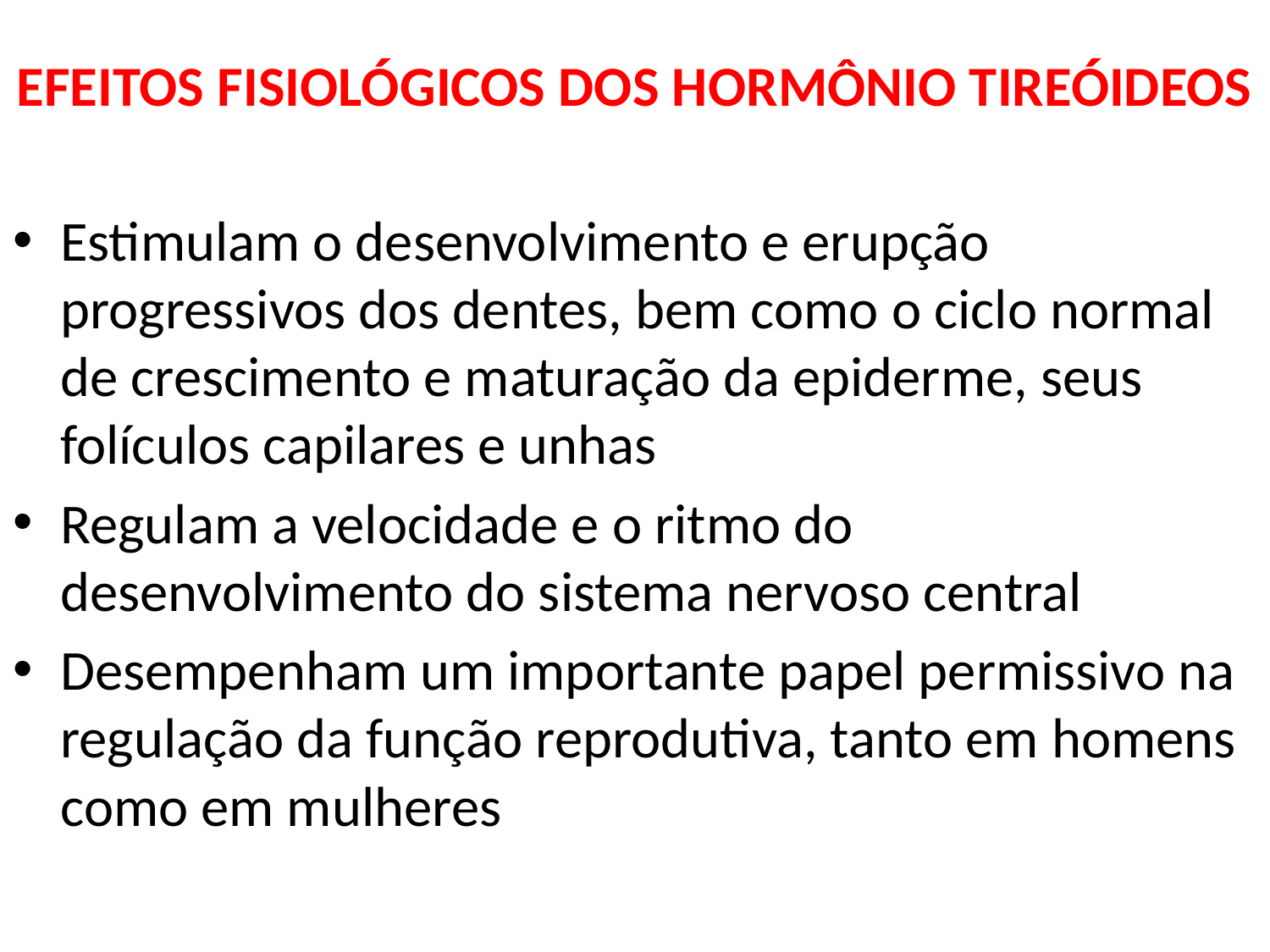

# EFEITOS FISIOLÓGICOS DOS HORMÔNIO TIREÓIDEOS
Estimulam o desenvolvimento e erupção progressivos dos dentes, bem como o ciclo normal de crescimento e maturação da epiderme, seus folículos capilares e unhas
Regulam a velocidade e o ritmo do desenvolvimento do sistema nervoso central
Desempenham um importante papel permissivo na regulação da função reprodutiva, tanto em homens como em mulheres